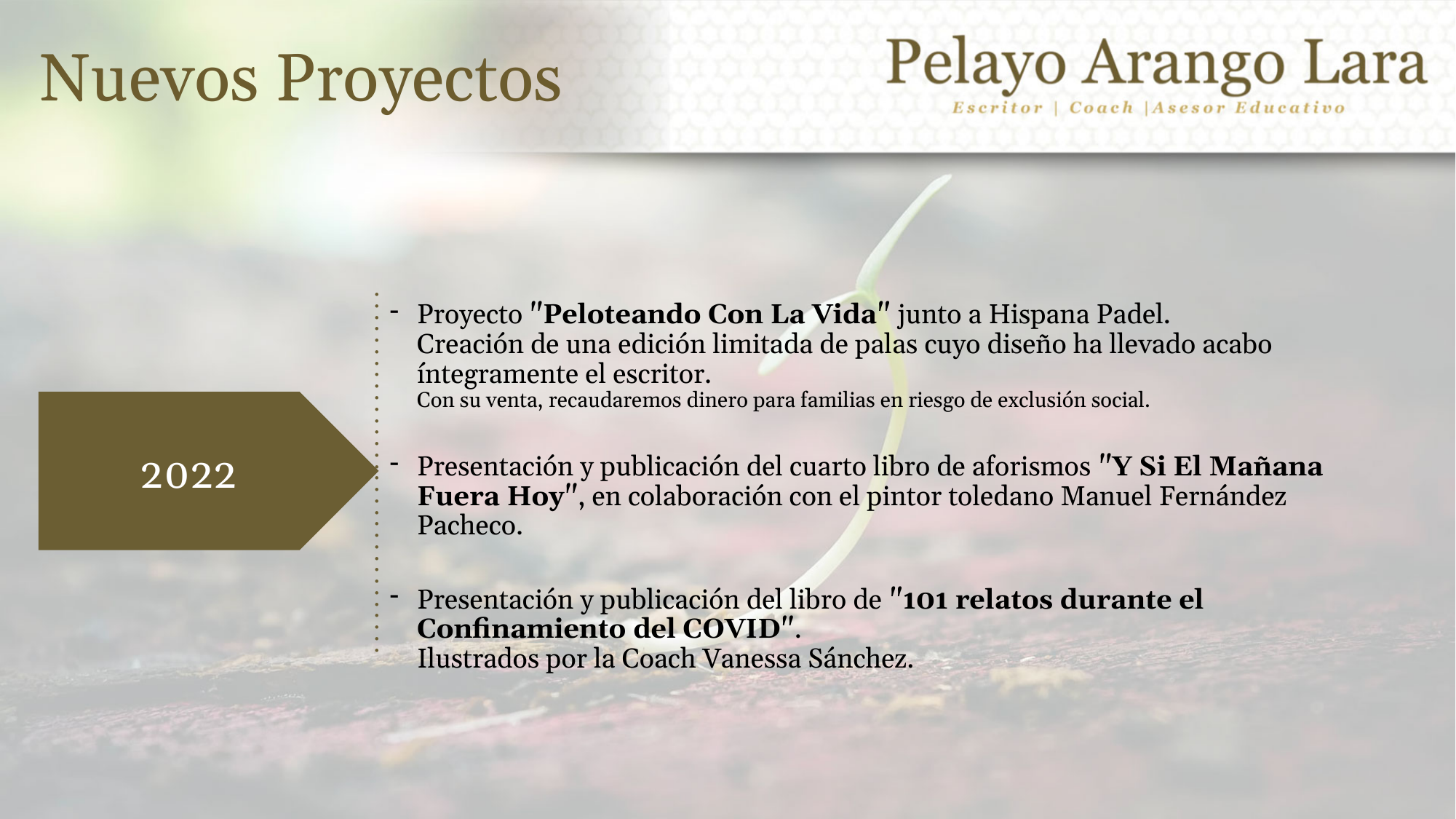

# Nuevos Proyectos
Proyecto "Peloteando Con La Vida" junto a Hispana Padel.
Creación de una edición limitada de palas cuyo diseño ha llevado acabo íntegramente el escritor.
Con su venta, recaudaremos dinero para familias en riesgo de exclusión social.
Presentación y publicación del cuarto libro de aforismos "Y Si El Mañana Fuera Hoy", en colaboración con el pintor toledano Manuel Fernández Pacheco.
Presentación y publicación del libro de "101 relatos durante el Confinamiento del COVID".
Ilustrados por la Coach Vanessa Sánchez.
2022
................................